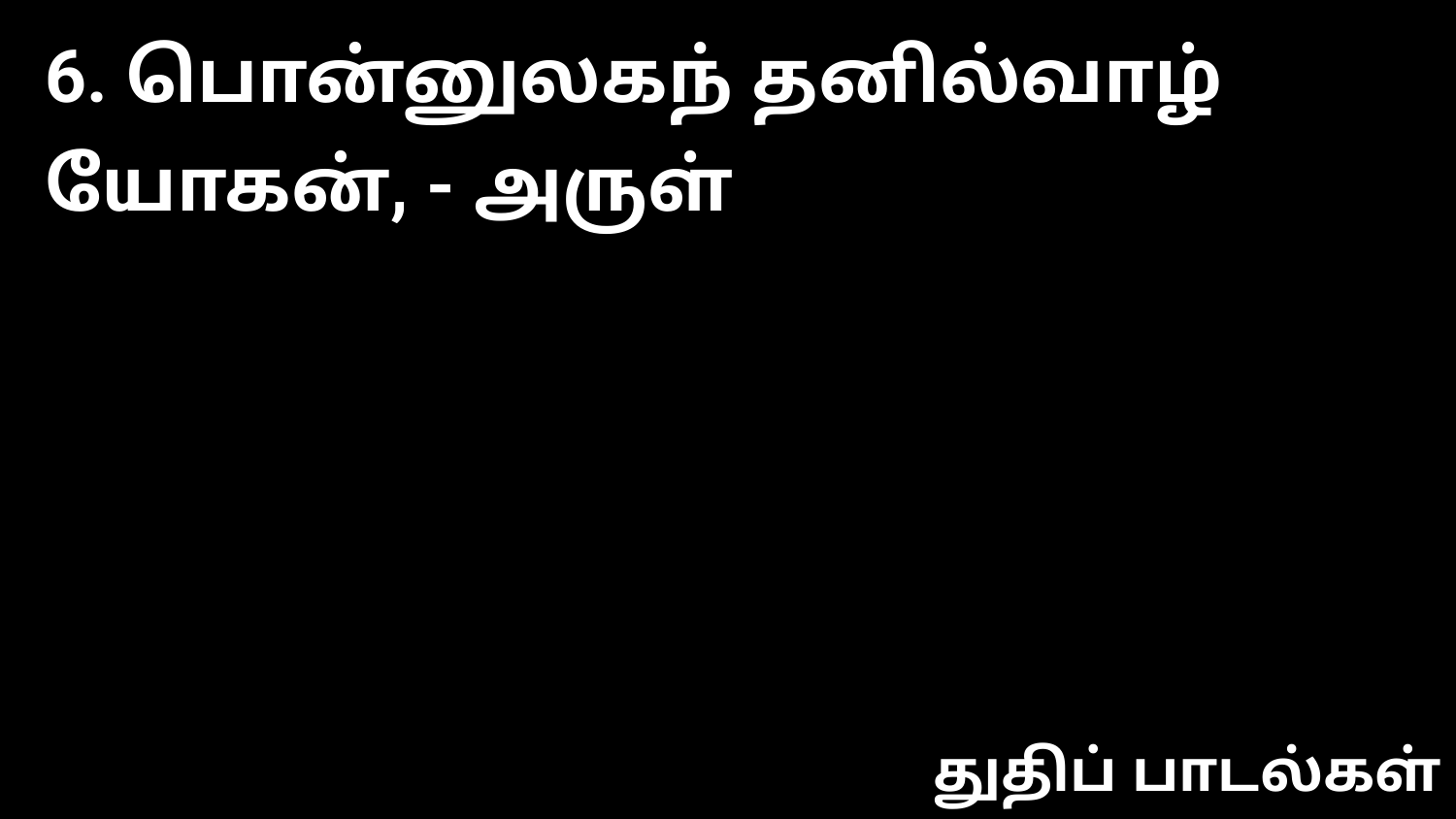

6. பொன்னுலகந் தனில்வாழ் யோகன், - அருள்
துதிப் பாடல்கள்